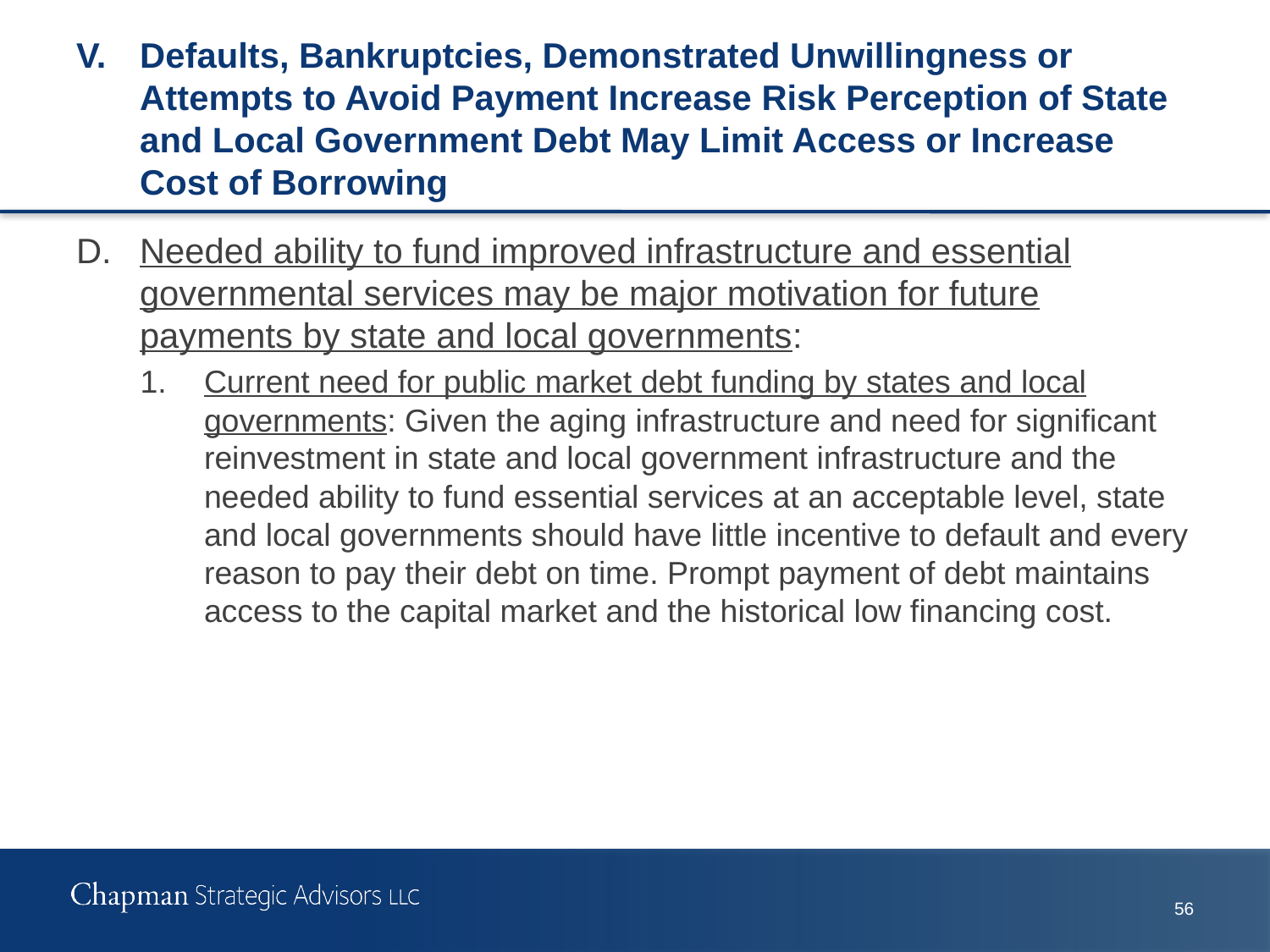

# V.	Defaults, Bankruptcies, Demonstrated Unwillingness or Attempts to Avoid Payment Increase Risk Perception of State and Local Government Debt May Limit Access or Increase Cost of Borrowing
D.	Needed ability to fund improved infrastructure and essential governmental services may be major motivation for future payments by state and local governments:
1.	Current need for public market debt funding by states and local governments: Given the aging infrastructure and need for significant reinvestment in state and local government infrastructure and the needed ability to fund essential services at an acceptable level, state and local governments should have little incentive to default and every reason to pay their debt on time. Prompt payment of debt maintains access to the capital market and the historical low financing cost.
56